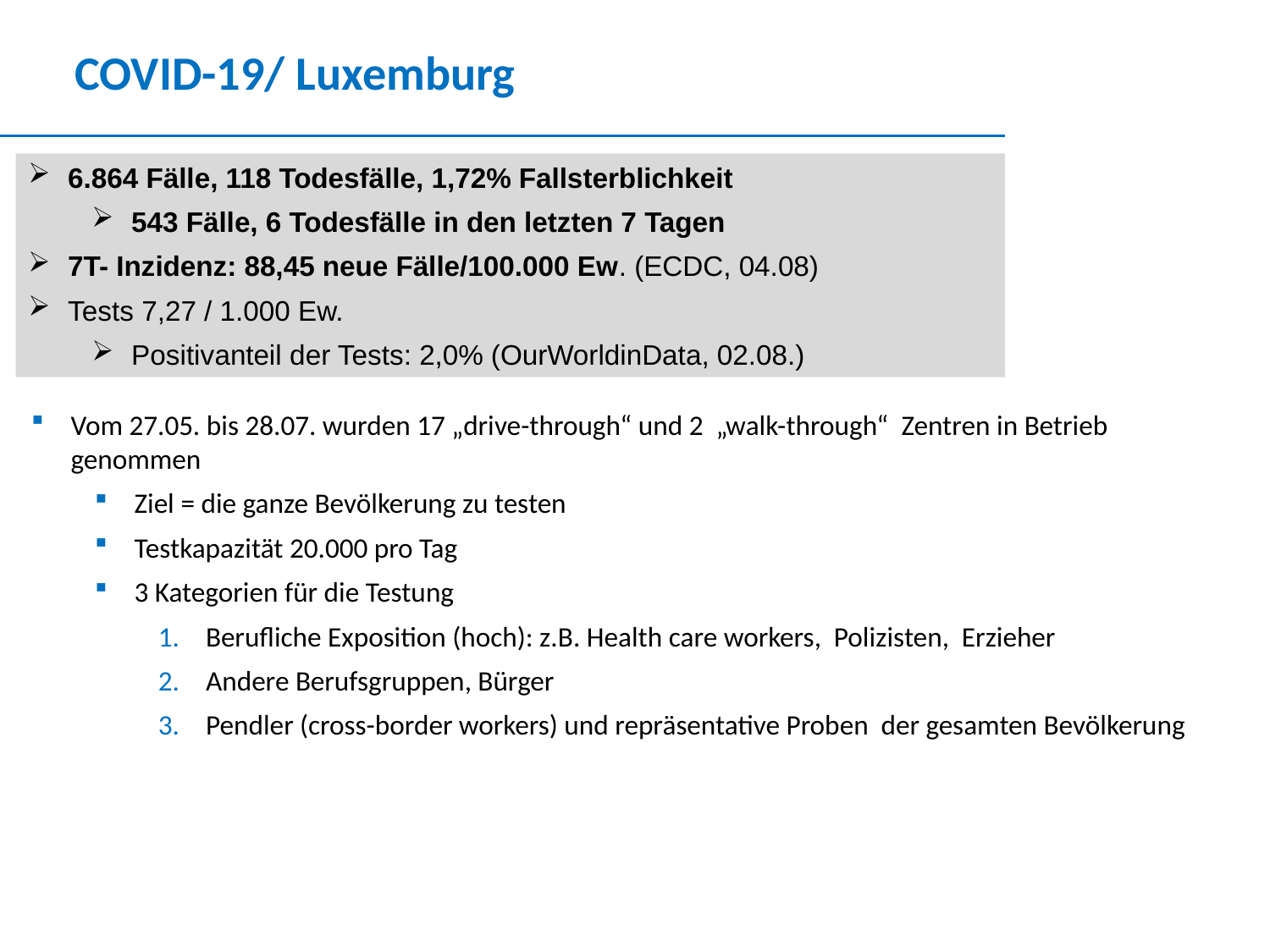

# COVID-19/ Luxemburg
6.864 Fälle, 118 Todesfälle, 1,72% Fallsterblichkeit
543 Fälle, 6 Todesfälle in den letzten 7 Tagen
7T- Inzidenz: 88,45 neue Fälle/100.000 Ew. (ECDC, 04.08)
Tests 7,27 / 1.000 Ew.
Positivanteil der Tests: 2,0% (OurWorldinData, 02.08.)
Vom 27.05. bis 28.07. wurden 17 „drive-through“ und 2  „walk-through“  Zentren in Betrieb genommen
Ziel = die ganze Bevölkerung zu testen
Testkapazität 20.000 pro Tag
3 Kategorien für die Testung
Berufliche Exposition (hoch): z.B. Health care workers,  Polizisten,  Erzieher
Andere Berufsgruppen, Bürger
Pendler (cross-border workers) und repräsentative Proben  der gesamten Bevölkerung